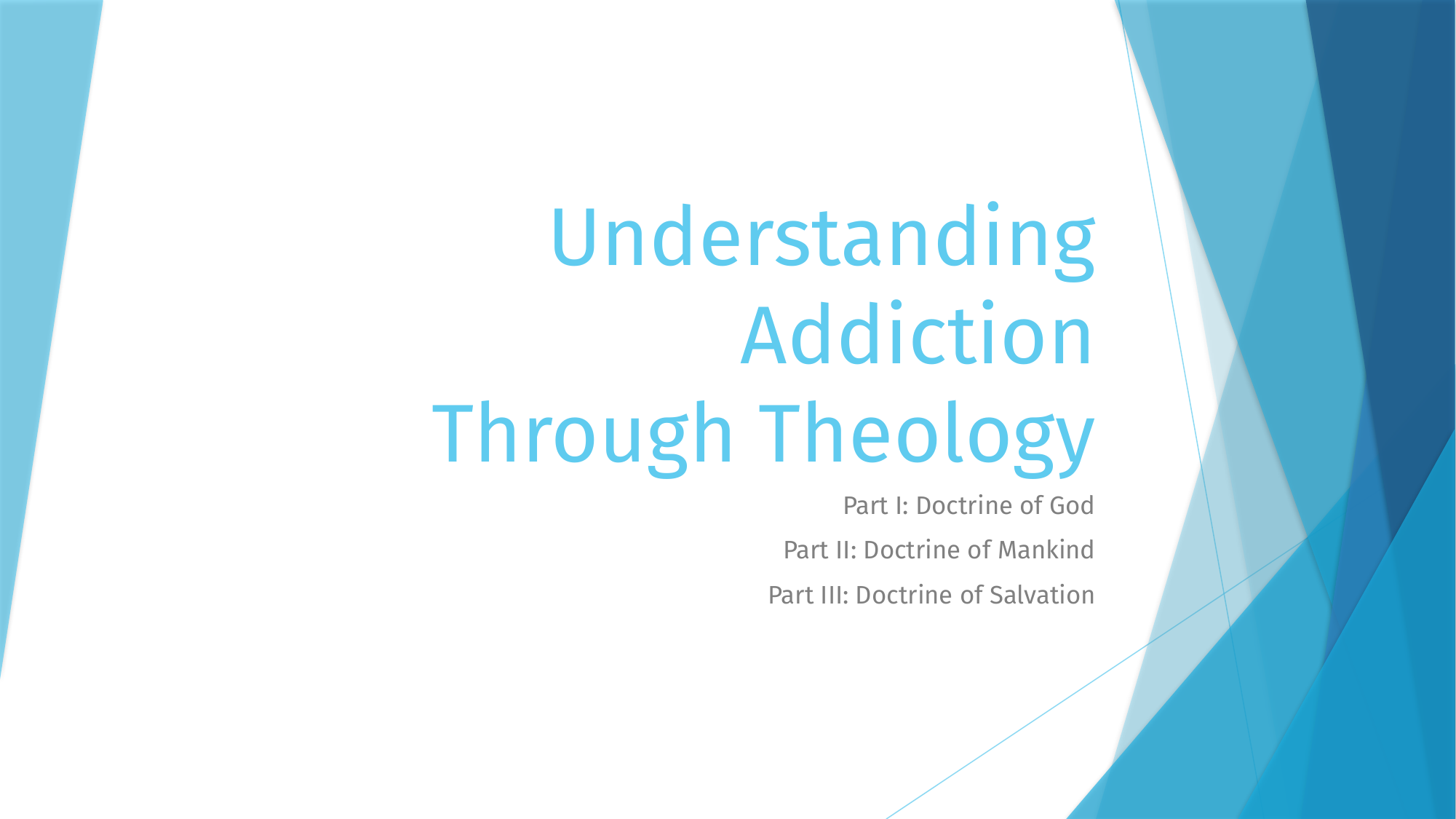

# Understanding Addiction Through Theology
Part I: Doctrine of God
Part II: Doctrine of Mankind
Part III: Doctrine of Salvation